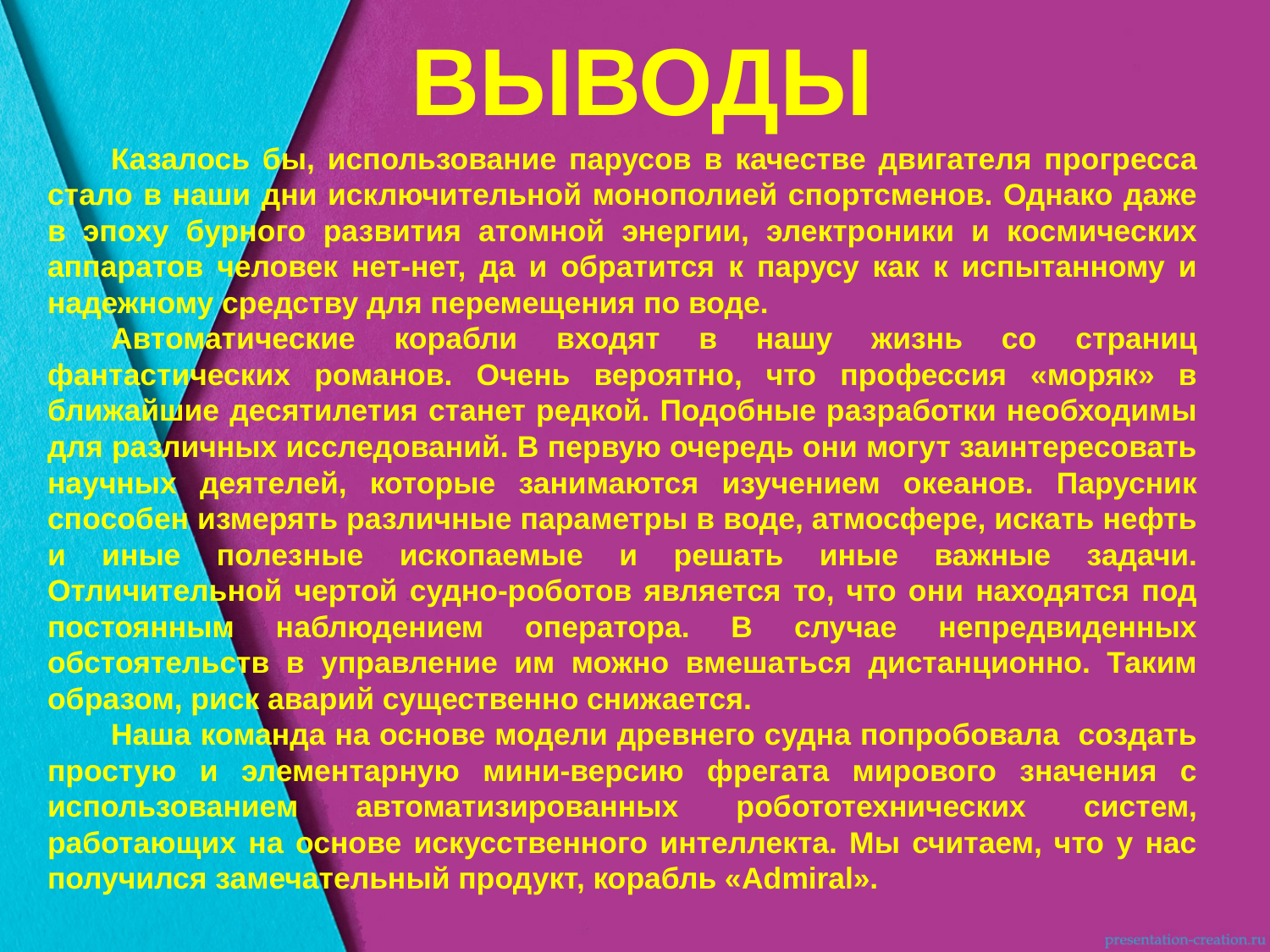

ВЫВОДЫ
Казалось бы, использование парусов в качестве двигателя прогресса стало в наши дни исключительной монополией спортсменов. Однако даже в эпоху бурного развития атомной энергии, электроники и космических аппаратов человек нет-нет, да и обратится к парусу как к испытанному и надежному средству для перемещения по воде.
Автоматические корабли входят в нашу жизнь со страниц фантастических романов. Очень вероятно, что профессия «моряк» в ближайшие десятилетия станет редкой. Подобные разработки необходимы для различных исследований. В первую очередь они могут заинтересовать научных деятелей, которые занимаются изучением океанов. Парусник способен измерять различные параметры в воде, атмосфере, искать нефть и иные полезные ископаемые и решать иные важные задачи. Отличительной чертой судно-роботов является то, что они находятся под постоянным наблюдением оператора. В случае непредвиденных обстоятельств в управление им можно вмешаться дистанционно. Таким образом, риск аварий существенно снижается.
Наша команда на основе модели древнего судна попробовала  создать простую и элементарную мини-версию фрегата мирового значения с использованием автоматизированных робототехнических систем, работающих на основе искусственного интеллекта. Мы считаем, что у нас получился замечательный продукт, корабль «Admiral».